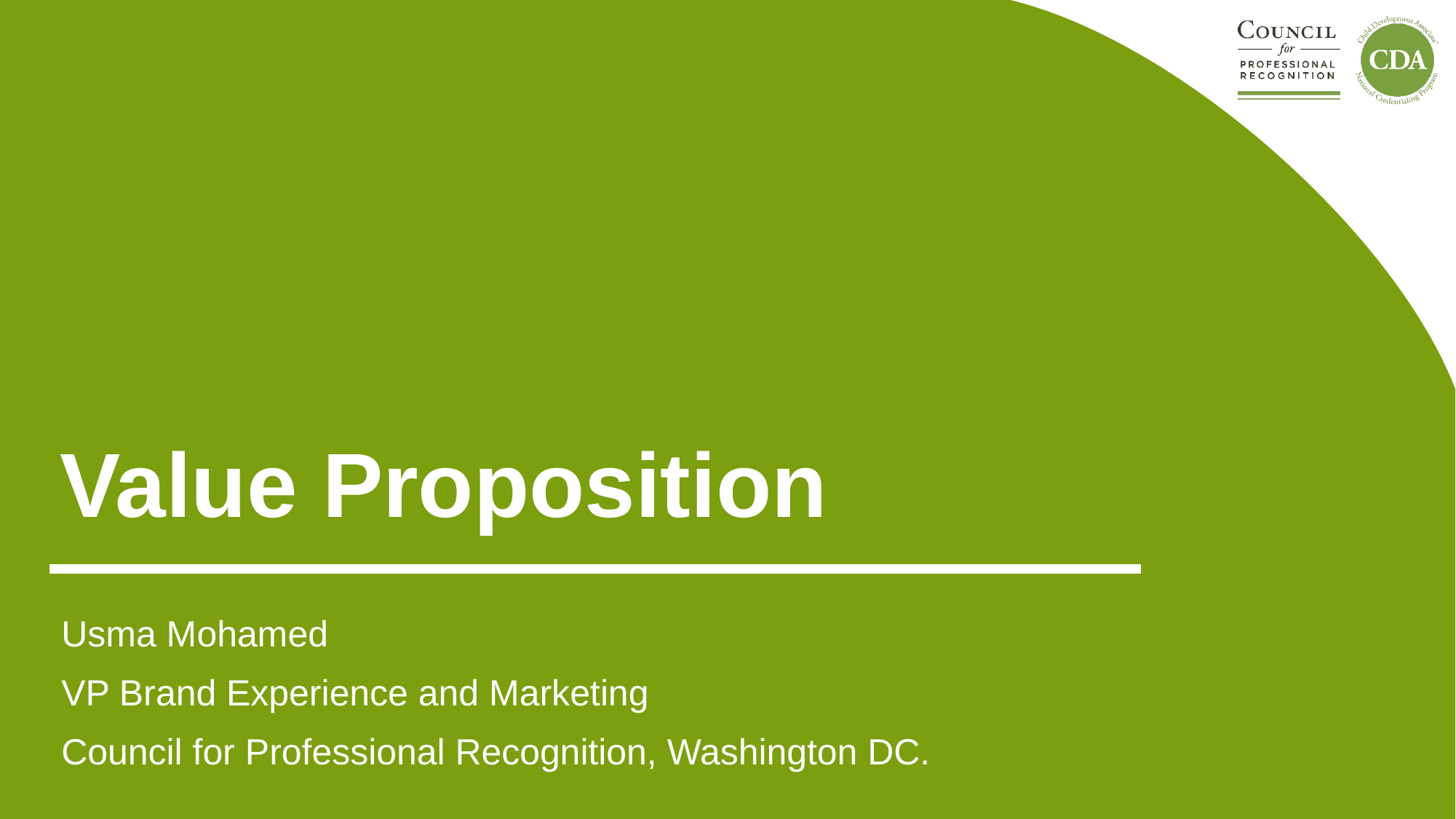

# Value Proposition
Usma Mohamed
VP Brand Experience and Marketing
Council for Professional Recognition, Washington DC.